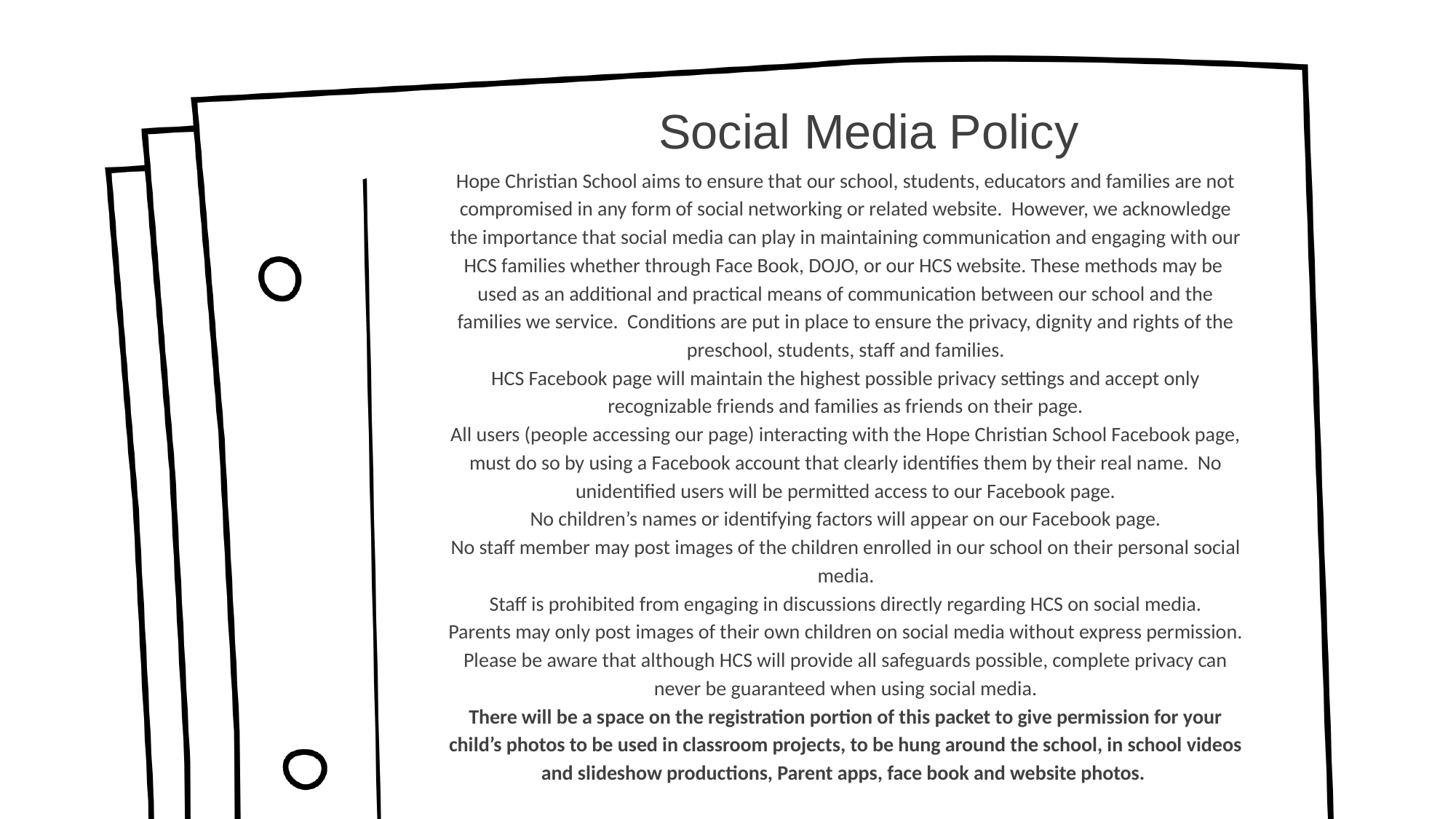

# Social Media Policy

Hope Christian School aims to ensure that our school, students, educators and families are not compromised in any form of social networking or related website.  However, we acknowledge the importance that social media can play in maintaining communication and engaging with our HCS families whether through Face Book, DOJO, or our HCS website. These methods may be  used as an additional and practical means of communication between our school and the families we service.  Conditions are put in place to ensure the privacy, dignity and rights of the preschool, students, staff and families.
HCS Facebook page will maintain the highest possible privacy settings and accept only recognizable friends and families as friends on their page.
All users (people accessing our page) interacting with the Hope Christian School Facebook page, must do so by using a Facebook account that clearly identifies them by their real name.  No unidentified users will be permitted access to our Facebook page.
No children’s names or identifying factors will appear on our Facebook page.
No staff member may post images of the children enrolled in our school on their personal social media.
Staff is prohibited from engaging in discussions directly regarding HCS on social media.
Parents may only post images of their own children on social media without express permission.
Please be aware that although HCS will provide all safeguards possible, complete privacy can never be guaranteed when using social media.
There will be a space on the registration portion of this packet to give permission for your child’s photos to be used in classroom projects, to be hung around the school, in school videos and slideshow productions, Parent apps, face book and website photos.